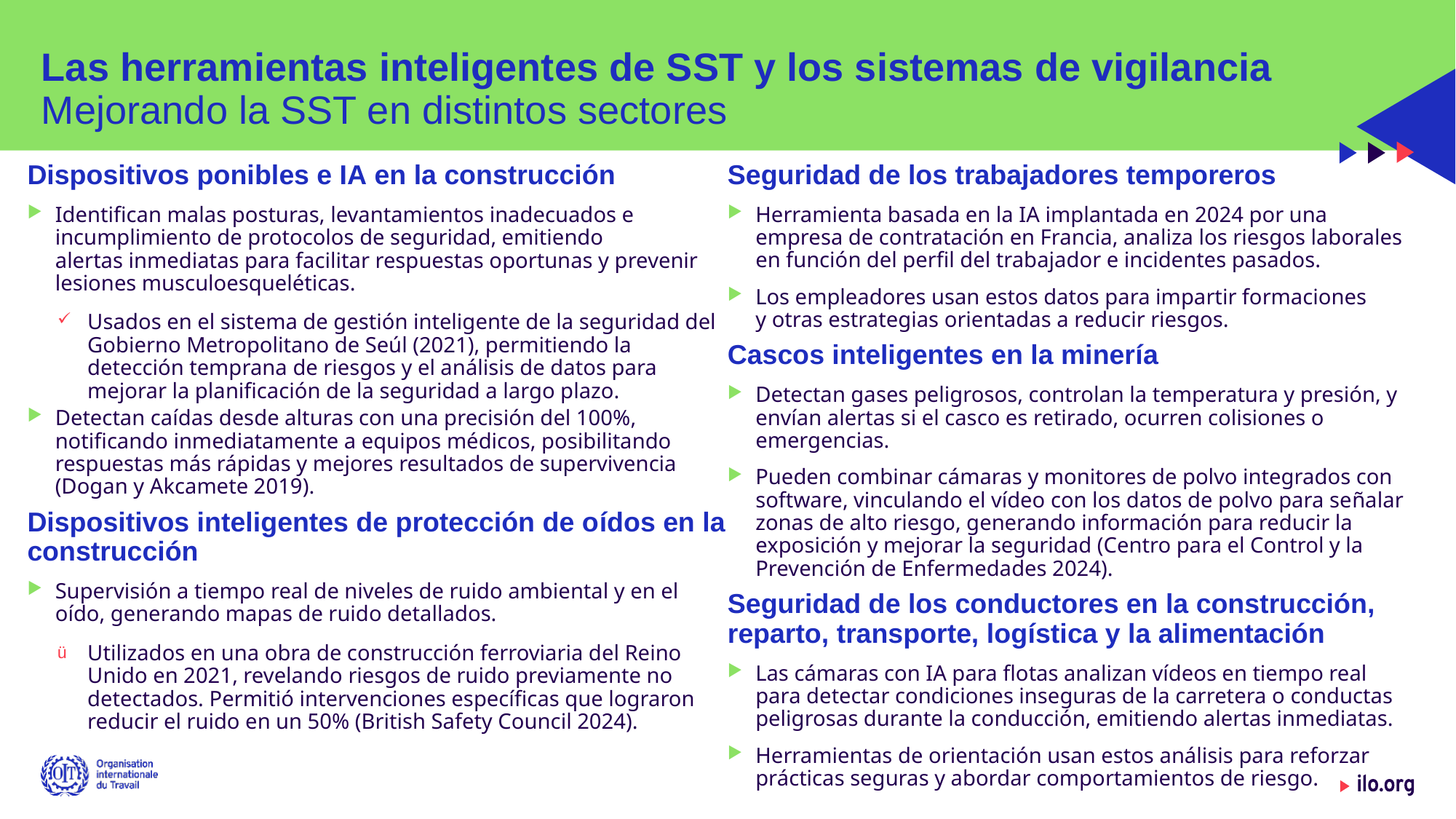

# Las herramientas inteligentes de SST y los sistemas de vigilancia Mejorando la SST en distintos sectores
Dispositivos ponibles e IA en la construcción
Identifican malas posturas, levantamientos inadecuados e incumplimiento de protocolos de seguridad, emitiendo alertas inmediatas para facilitar respuestas oportunas y prevenir lesiones musculoesqueléticas.
Usados en el sistema de gestión inteligente de la seguridad del Gobierno Metropolitano de Seúl (2021), permitiendo la detección temprana de riesgos y el análisis de datos para mejorar la planificación de la seguridad a largo plazo.
Detectan caídas desde alturas con una precisión del 100%, notificando inmediatamente a equipos médicos, posibilitando respuestas más rápidas y mejores resultados de supervivencia (Dogan y Akcamete 2019).
Dispositivos inteligentes de protección de oídos en la construcción
Supervisión a tiempo real de niveles de ruido ambiental y en el oído, generando mapas de ruido detallados.
Utilizados en una obra de construcción ferroviaria del Reino Unido en 2021, revelando riesgos de ruido previamente no detectados. Permitió intervenciones específicas que lograron reducir el ruido en un 50% (British Safety Council 2024).

Seguridad de los trabajadores temporeros
Herramienta basada en la IA implantada en 2024 por una empresa de contratación en Francia, analiza los riesgos laborales en función del perfil del trabajador e incidentes pasados.
Los empleadores usan estos datos para impartir formaciones y otras estrategias orientadas a reducir riesgos.
Cascos inteligentes en la minería
Detectan gases peligrosos, controlan la temperatura y presión, y envían alertas si el casco es retirado, ocurren colisiones o emergencias.
Pueden combinar cámaras y monitores de polvo integrados con software, vinculando el vídeo con los datos de polvo para señalar zonas de alto riesgo, generando información para reducir la exposición y mejorar la seguridad (Centro para el Control y la Prevención de Enfermedades 2024).
Seguridad de los conductores en la construcción, reparto, transporte, logística y la alimentación
Las cámaras con IA para flotas analizan vídeos en tiempo real para detectar condiciones inseguras de la carretera o conductas peligrosas durante la conducción, emitiendo alertas inmediatas.
Herramientas de orientación usan estos análisis para reforzar prácticas seguras y abordar comportamientos de riesgo.